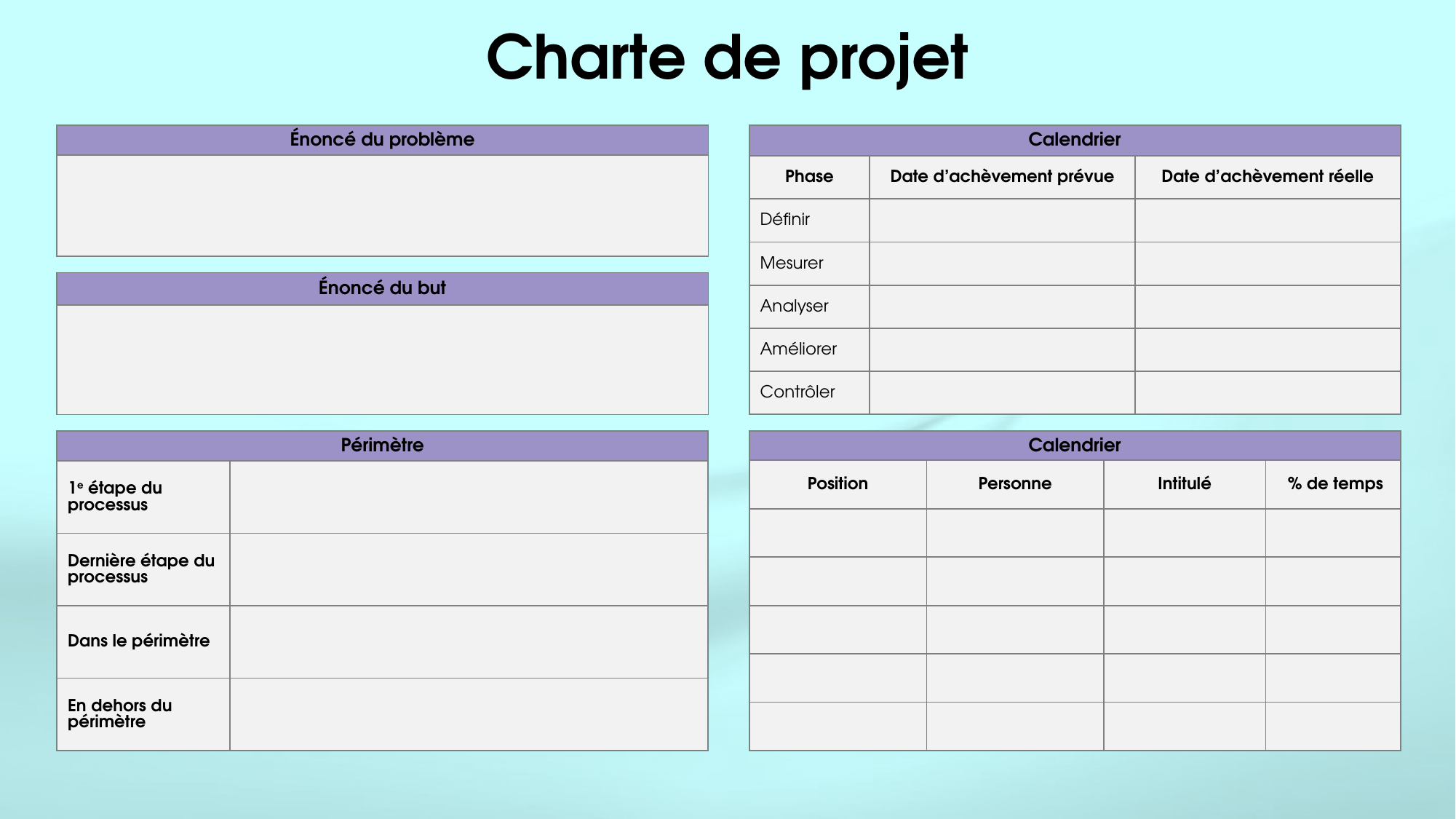

# Charte de projet
| Calendrier |  |  |
| --- | --- | --- |
| Phase | Date d’achèvement prévue | Date d’achèvement réelle |
| Définir |  |  |
| Mesurer |  |  |
| Analyser |  |  |
| Améliorer |  |  |
| Contrôler |  |  |
| Énoncé du problème |
| --- |
|  |
| Énoncé du but |
| --- |
|  |
| Périmètre |  |
| --- | --- |
| 1e étape du processus |  |
| Dernière étape du processus |  |
| Dans le périmètre |  |
| En dehors du périmètre |  |
| Calendrier |  |  |  |
| --- | --- | --- | --- |
| Position | Personne | Intitulé | % de temps |
|  |  |  |  |
|  |  |  |  |
|  |  |  |  |
|  |  |  |  |
|  |  |  |  |